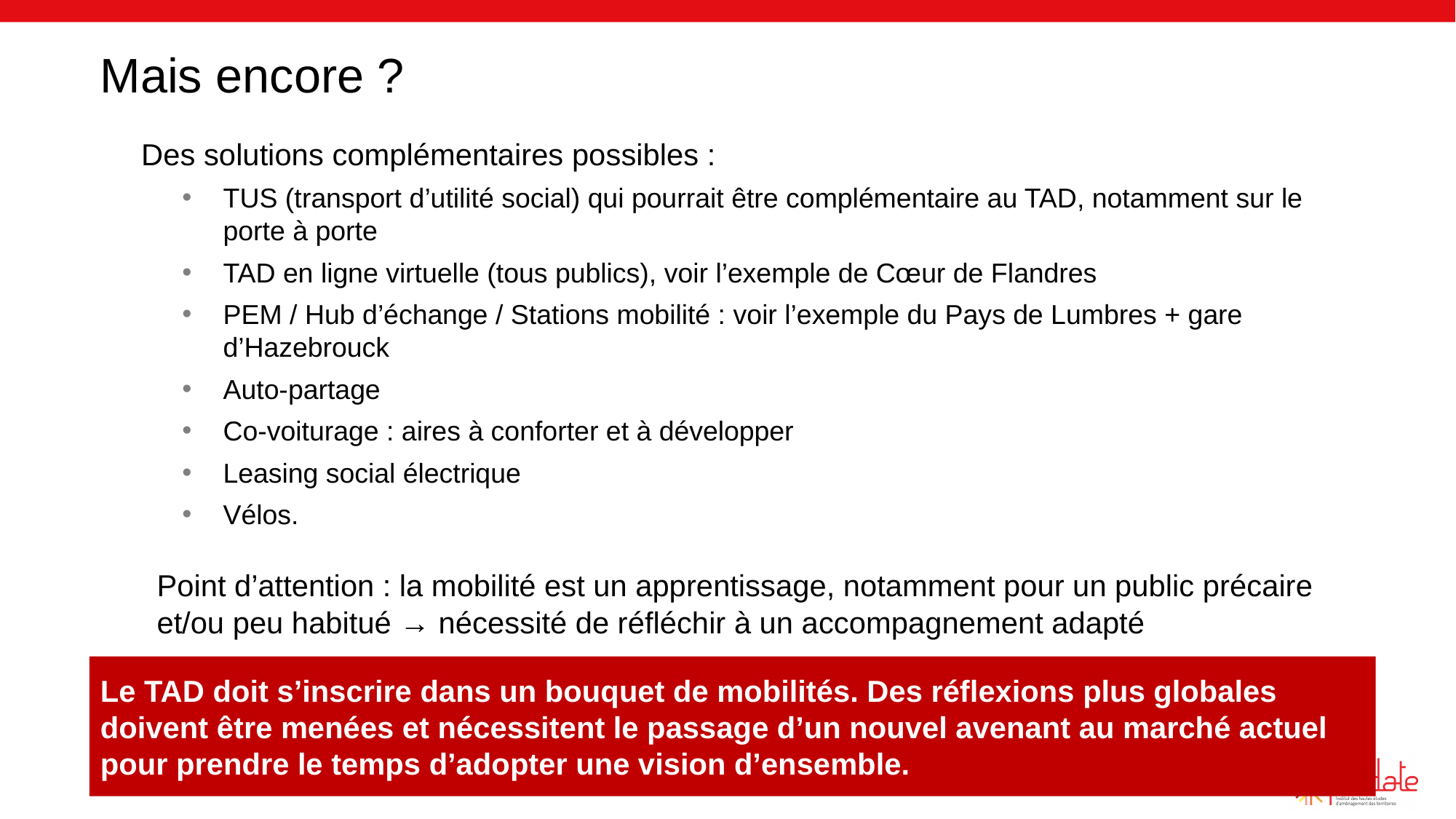

# Mais encore ?
Des solutions complémentaires possibles :
TUS (transport d’utilité social) qui pourrait être complémentaire au TAD, notamment sur le porte à porte
TAD en ligne virtuelle (tous publics), voir l’exemple de Cœur de Flandres
PEM / Hub d’échange / Stations mobilité : voir l’exemple du Pays de Lumbres + gare d’Hazebrouck
Auto-partage
Co-voiturage : aires à conforter et à développer
Leasing social électrique
Vélos.

Point d’attention : la mobilité est un apprentissage, notamment pour un public précaire et/ou peu habitué → nécessité de réfléchir à un accompagnement adapté
Le TAD doit s’inscrire dans un bouquet de mobilités. Des réflexions plus globales doivent être menées et nécessitent le passage d’un nouvel avenant au marché actuel pour prendre le temps d’adopter une vision d’ensemble.